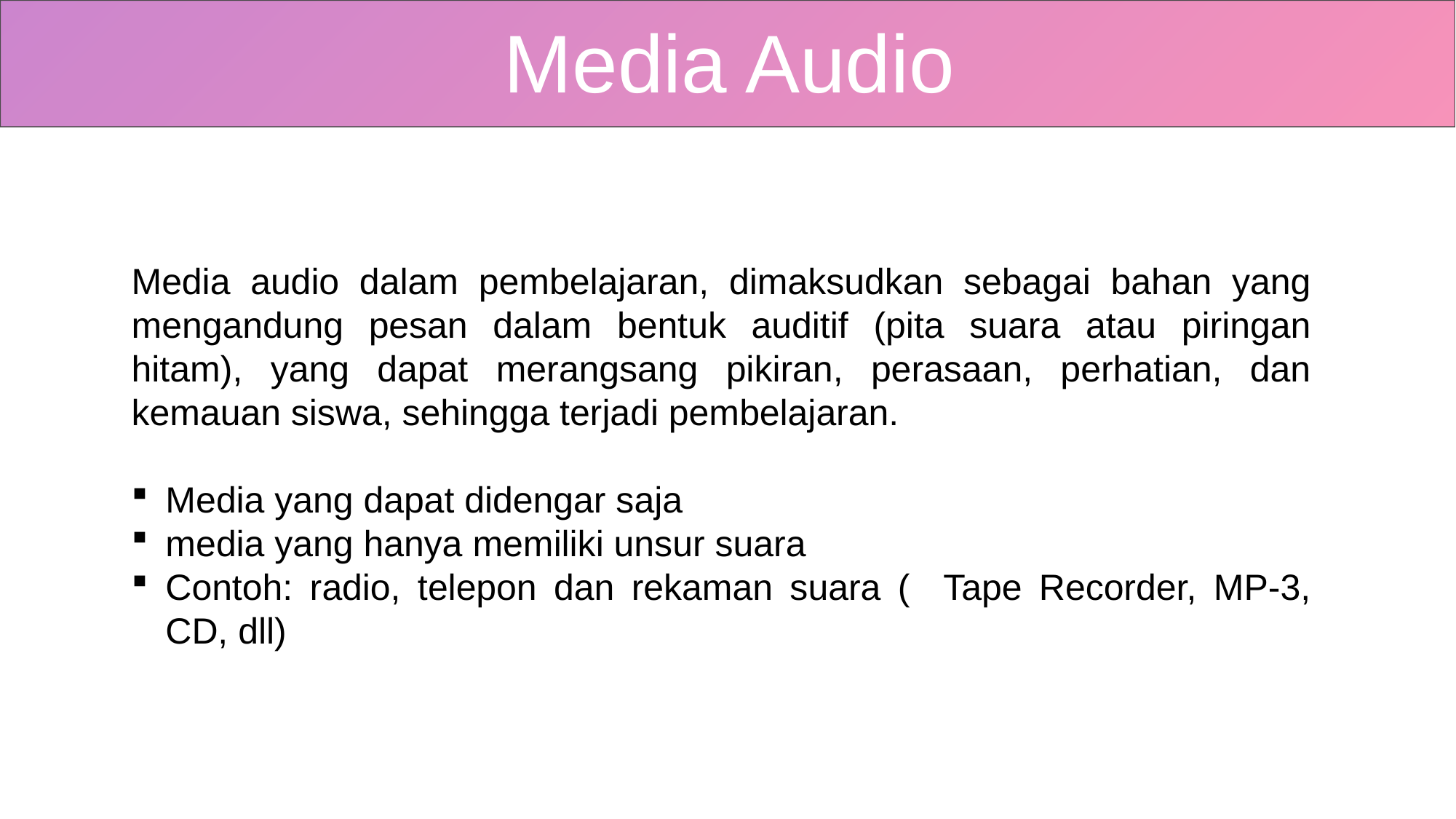

Media Audio
Media audio dalam pembelajaran, dimaksudkan sebagai bahan yang mengandung pesan dalam bentuk auditif (pita suara atau piringan hitam), yang dapat merangsang pikiran, perasaan, perhatian, dan kemauan siswa, sehingga terjadi pembelajaran.

Media yang dapat didengar saja
media yang hanya memiliki unsur suara
Contoh: radio, telepon dan rekaman suara (  Tape Recorder, MP-3, CD, dll)